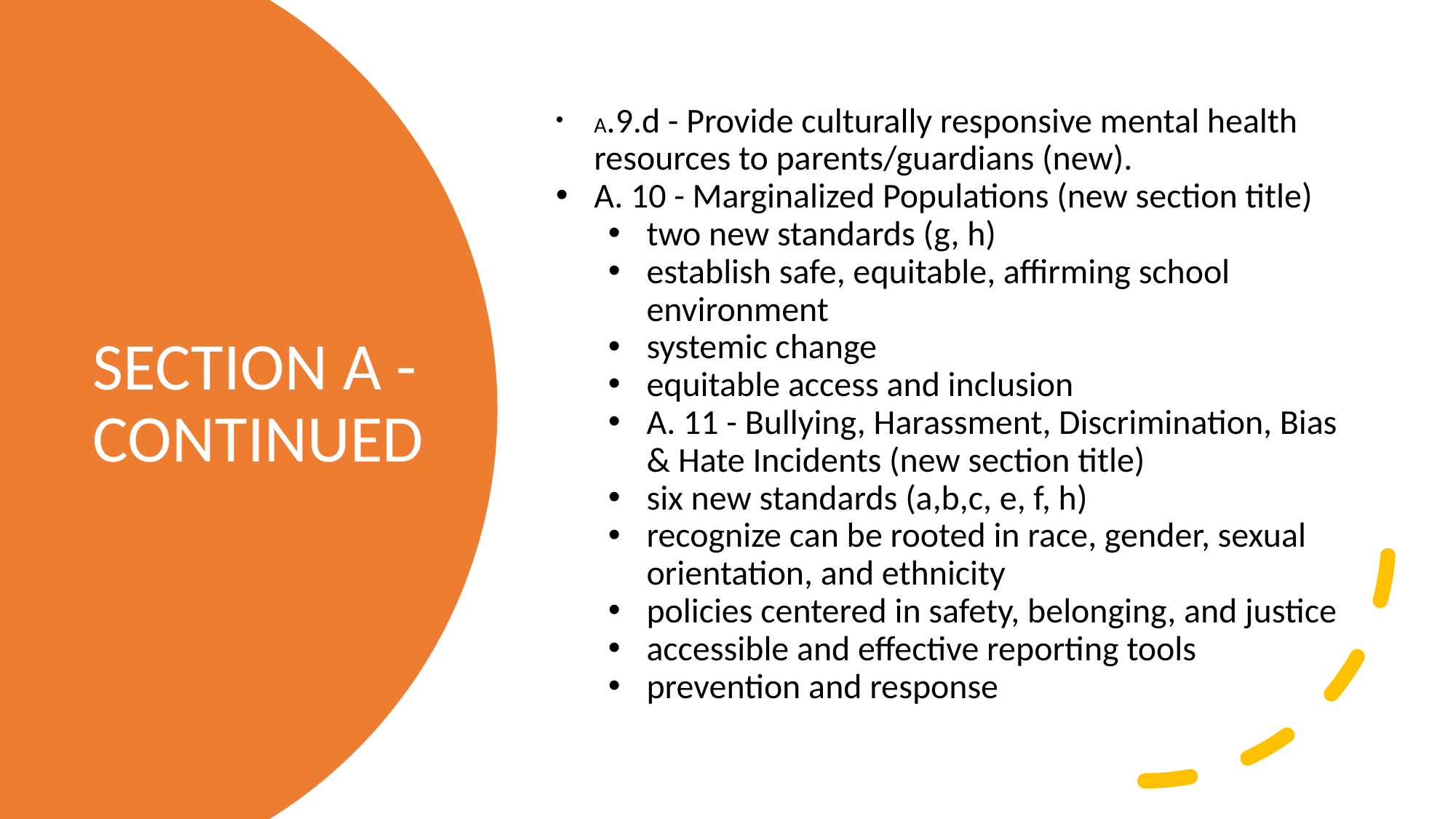

A.9.d - Provide culturally responsive mental health resources to parents/guardians (new).
A. 10 - Marginalized Populations (new section title)
two new standards (g, h)
establish safe, equitable, affirming school environment
systemic change
equitable access and inclusion
A. 11 - Bullying, Harassment, Discrimination, Bias & Hate Incidents (new section title)
six new standards (a,b,c, e, f, h)
recognize can be rooted in race, gender, sexual orientation, and ethnicity
policies centered in safety, belonging, and justice
accessible and effective reporting tools
prevention and response
# SECTION A - CONTINUED